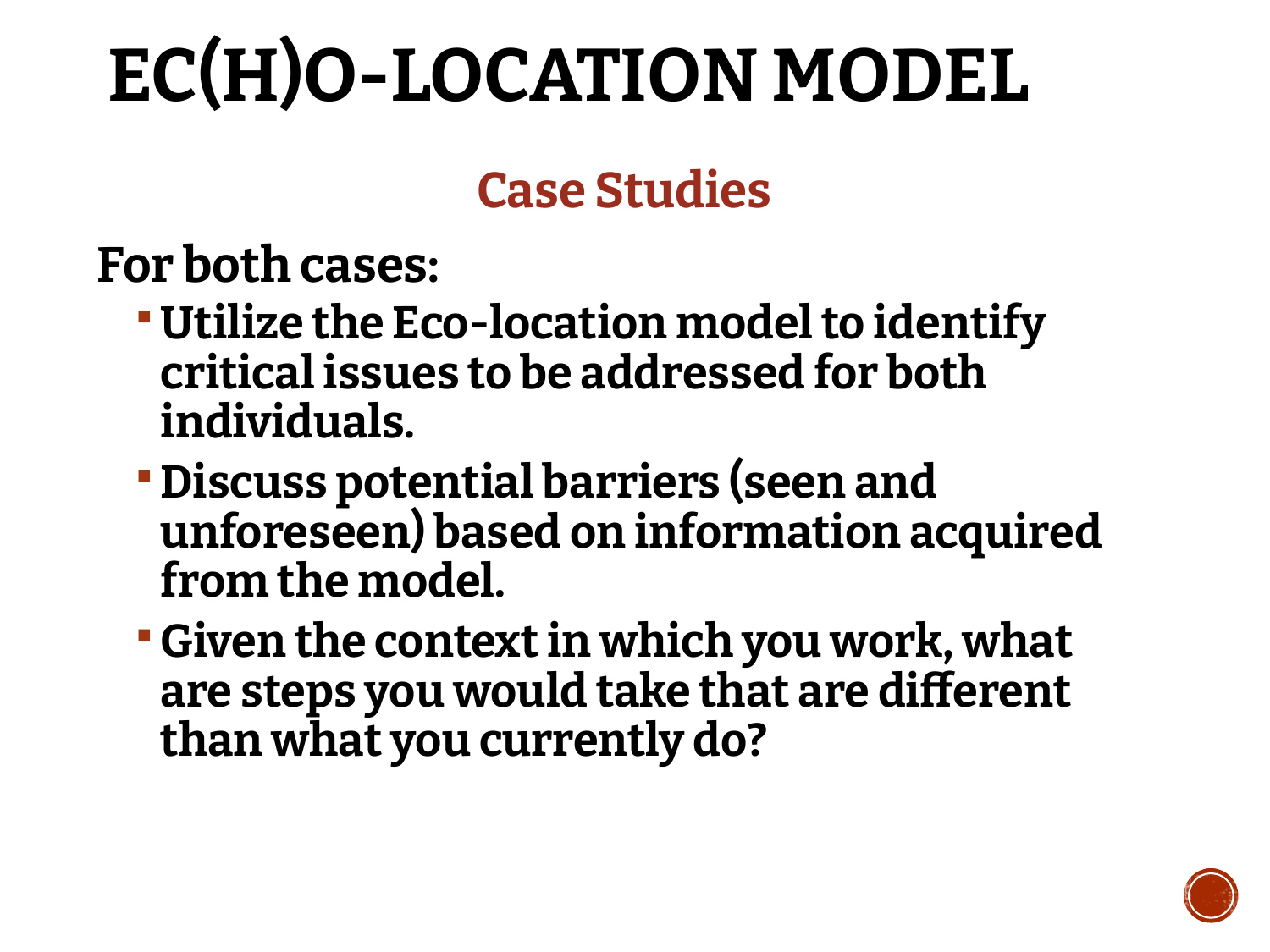

# Ec(h)o-Location Model
Case Studies
For both cases:
Utilize the Eco-location model to identify critical issues to be addressed for both individuals.
Discuss potential barriers (seen and unforeseen) based on information acquired from the model.
Given the context in which you work, what are steps you would take that are different than what you currently do?